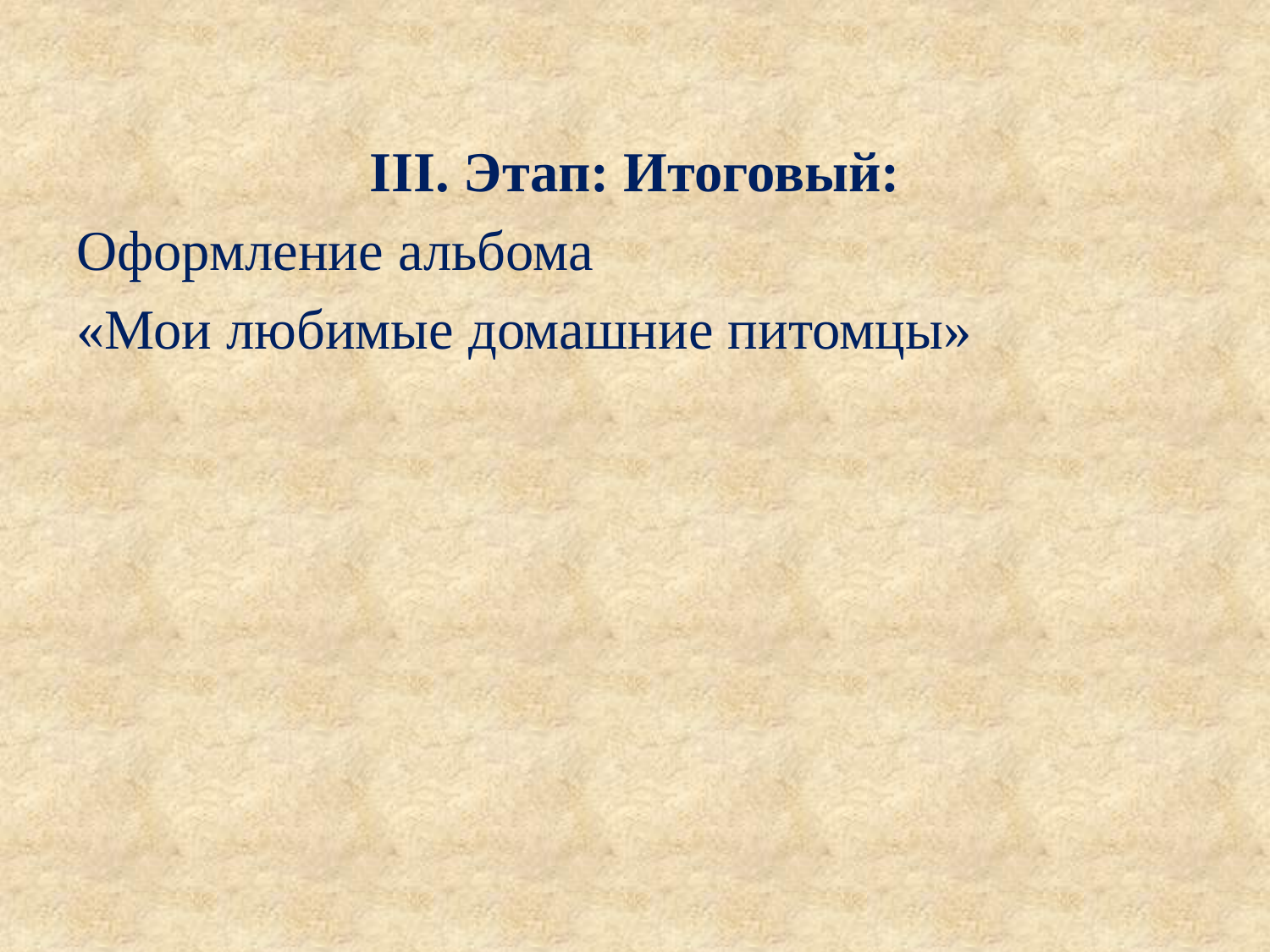

III. Этап: Итоговый:
Оформление альбома
«Мои любимые домашние питомцы»